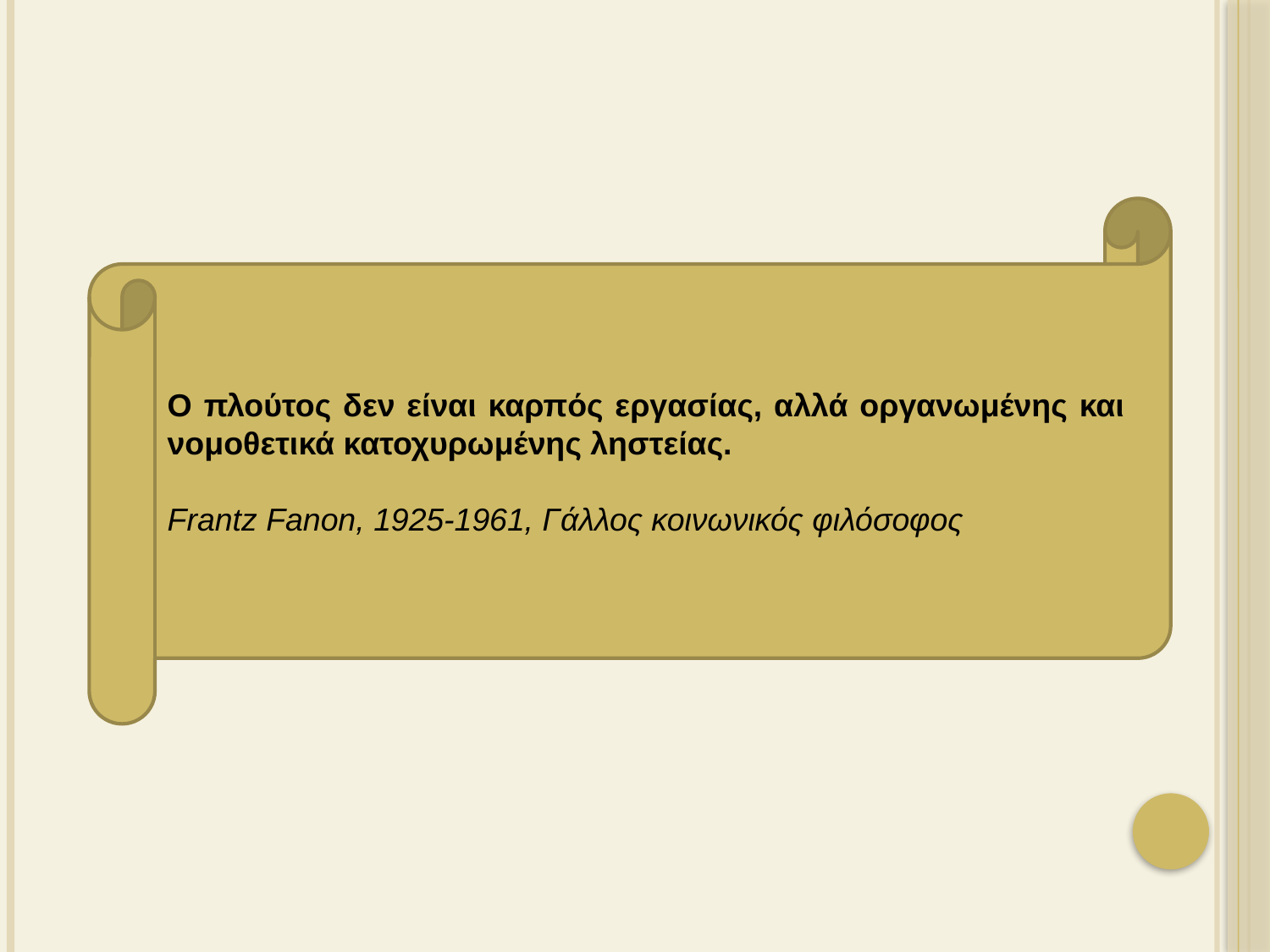

Ο πλούτος δεν είναι καρπός εργασίας, αλλά οργανωμένης και νομοθετικά κατοχυρωμένης ληστείας.

Frantz Fanon, 1925-1961, Γάλλος κοινωνικός φιλόσοφος